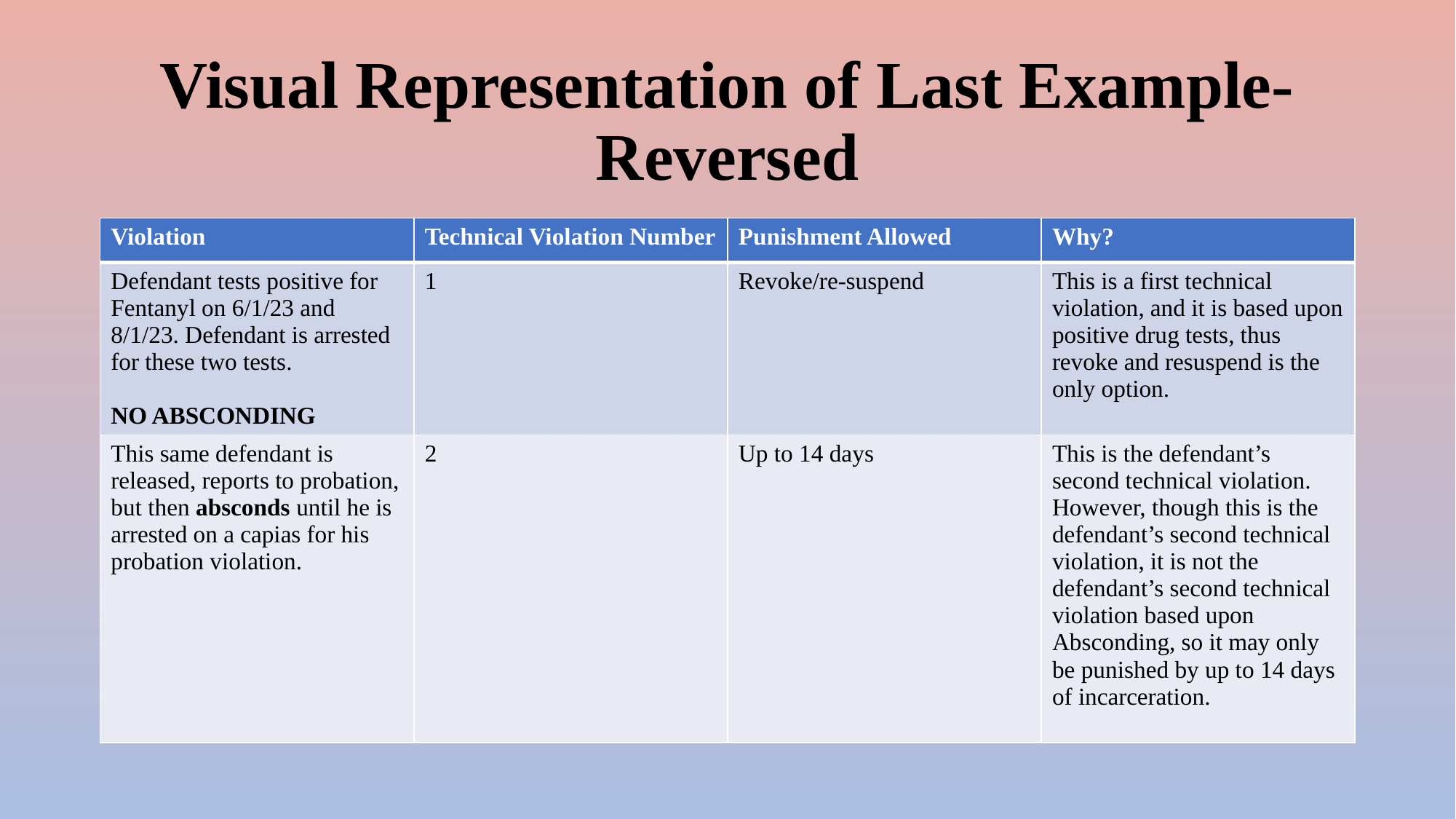

# Visual Representation of Last Example- Reversed

| Violation | Technical Violation Number | Punishment Allowed | Why? |
| --- | --- | --- | --- |
| Defendant tests positive for Fentanyl on 6/1/23 and 8/1/23. Defendant is arrested for these two tests. NO ABSCONDING | 1 | Revoke/re-suspend | This is a first technical violation, and it is based upon positive drug tests, thus revoke and resuspend is the only option. |
| This same defendant is released, reports to probation, but then absconds until he is arrested on a capias for his probation violation. | 2 | Up to 14 days | This is the defendant’s second technical violation. However, though this is the defendant’s second technical violation, it is not the defendant’s second technical violation based upon Absconding, so it may only be punished by up to 14 days of incarceration. |